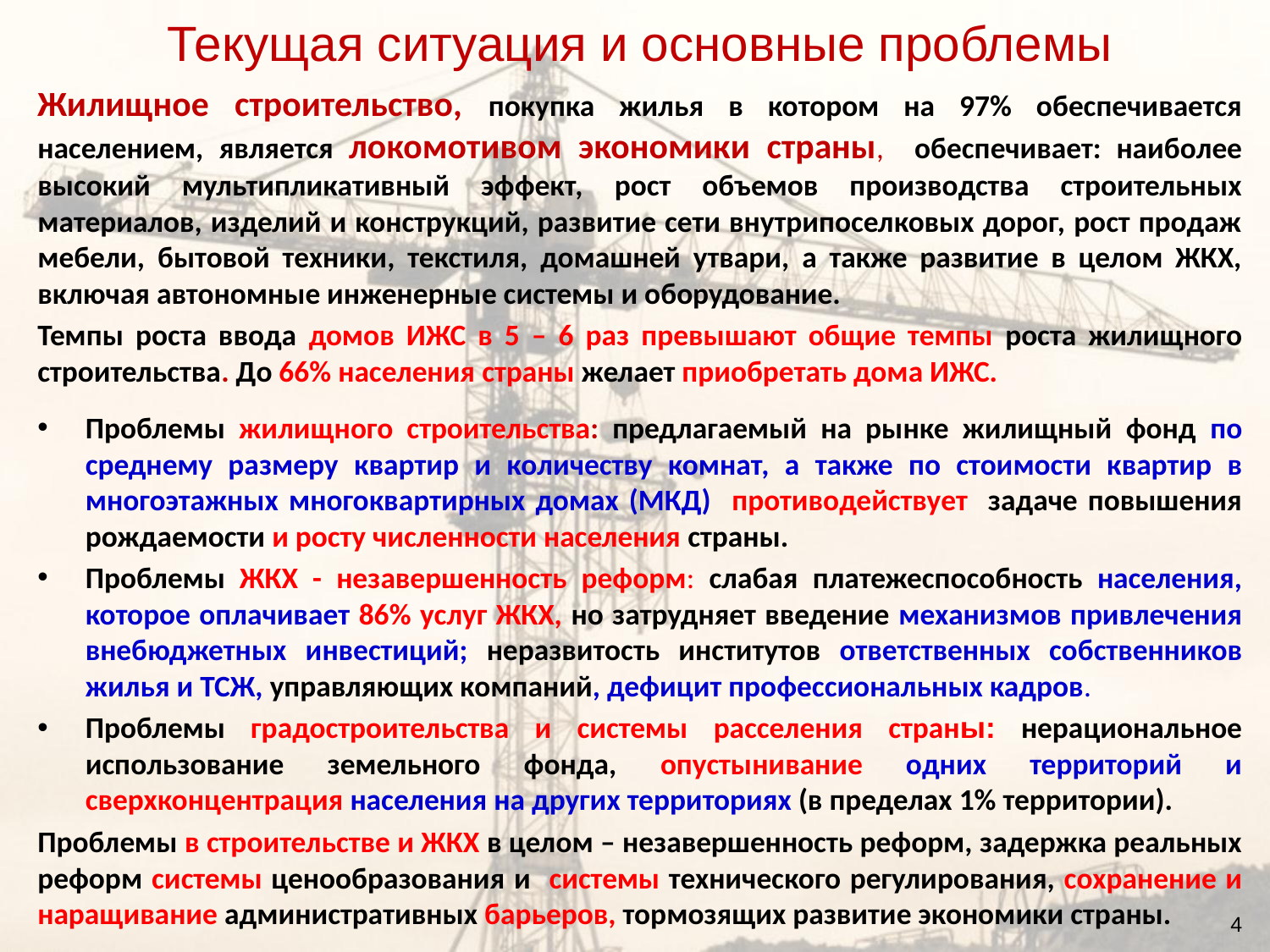

# Текущая ситуация и основные проблемы
Жилищное строительство, покупка жилья в котором на 97% обеспечивается населением, является локомотивом экономики страны,  обеспечивает: наиболее высокий мультипликативный эффект, рост объемов производства строительных материалов, изделий и конструкций, развитие сети внутрипоселковых дорог, рост продаж мебели, бытовой техники, текстиля, домашней утвари, а также развитие в целом ЖКХ, включая автономные инженерные системы и оборудование.
Темпы роста ввода домов ИЖС в 5 – 6 раз превышают общие темпы роста жилищного строительства. До 66% населения страны желает приобретать дома ИЖС.

Проблемы жилищного строительства: предлагаемый на рынке жилищный фонд по среднему размеру квартир и количеству комнат, а также по стоимости квартир в многоэтажных многоквартирных домах (МКД)  противодействует  задаче повышения рождаемости и росту численности населения страны.
Проблемы ЖКХ - незавершенность реформ: слабая платежеспособность населения, которое оплачивает 86% услуг ЖКХ, но затрудняет введение механизмов привлечения внебюджетных инвестиций; неразвитость институтов ответственных собственников жилья и ТСЖ, управляющих компаний, дефицит профессиональных кадров.
Проблемы градостроительства и системы расселения страны: нерациональное использование земельного фонда, опустынивание одних территорий и сверхконцентрация населения на других территориях (в пределах 1% территории).
Проблемы в строительстве и ЖКХ в целом – незавершенность реформ, задержка реальных реформ системы ценообразования и  системы технического регулирования, сохранение и наращивание административных барьеров, тормозящих развитие экономики страны.

4